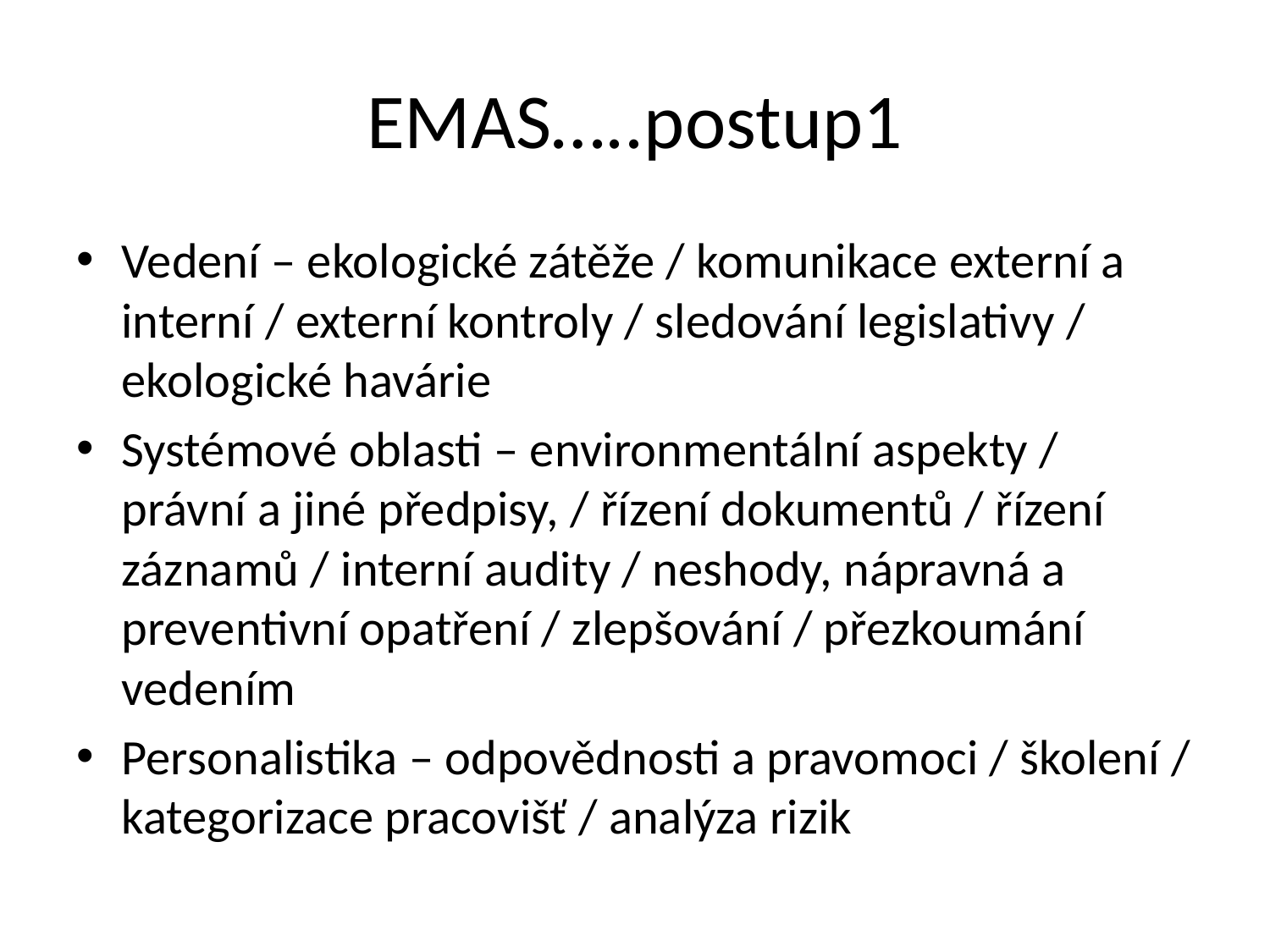

# EMAS…..postup1
Vedení – ekologické zátěže / komunikace externí a interní / externí kontroly / sledování legislativy / ekologické havárie
Systémové oblasti – environmentální aspekty / právní a jiné předpisy, / řízení dokumentů / řízení záznamů / interní audity / neshody, nápravná a preventivní opatření / zlepšování / přezkoumání vedením
Personalistika – odpovědnosti a pravomoci / školení / kategorizace pracovišť / analýza rizik